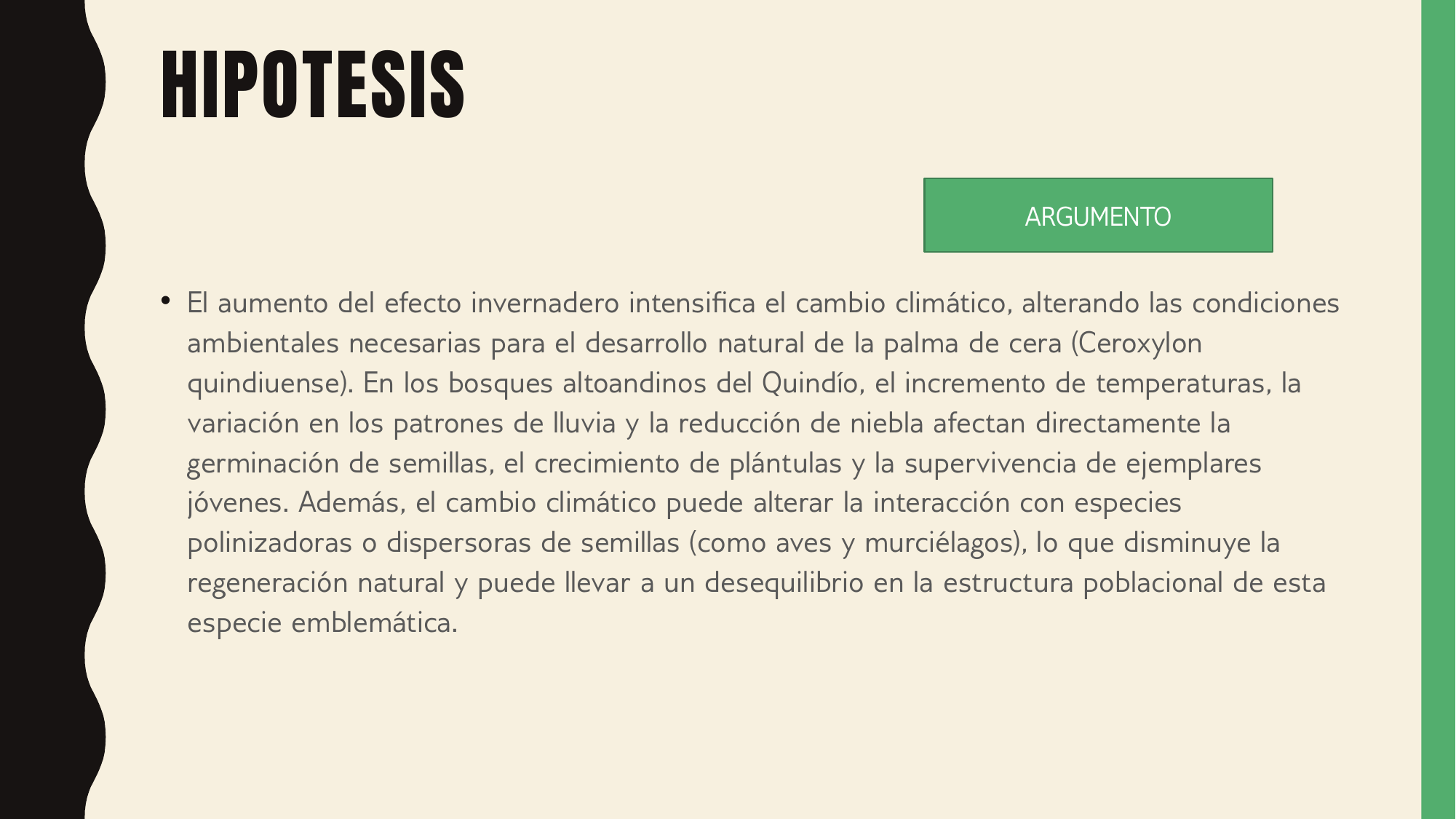

# HIPOTESIS
ARGUMENTO
El aumento del efecto invernadero intensifica el cambio climático, alterando las condiciones ambientales necesarias para el desarrollo natural de la palma de cera (Ceroxylon quindiuense). En los bosques altoandinos del Quindío, el incremento de temperaturas, la variación en los patrones de lluvia y la reducción de niebla afectan directamente la germinación de semillas, el crecimiento de plántulas y la supervivencia de ejemplares jóvenes. Además, el cambio climático puede alterar la interacción con especies polinizadoras o dispersoras de semillas (como aves y murciélagos), lo que disminuye la regeneración natural y puede llevar a un desequilibrio en la estructura poblacional de esta especie emblemática.